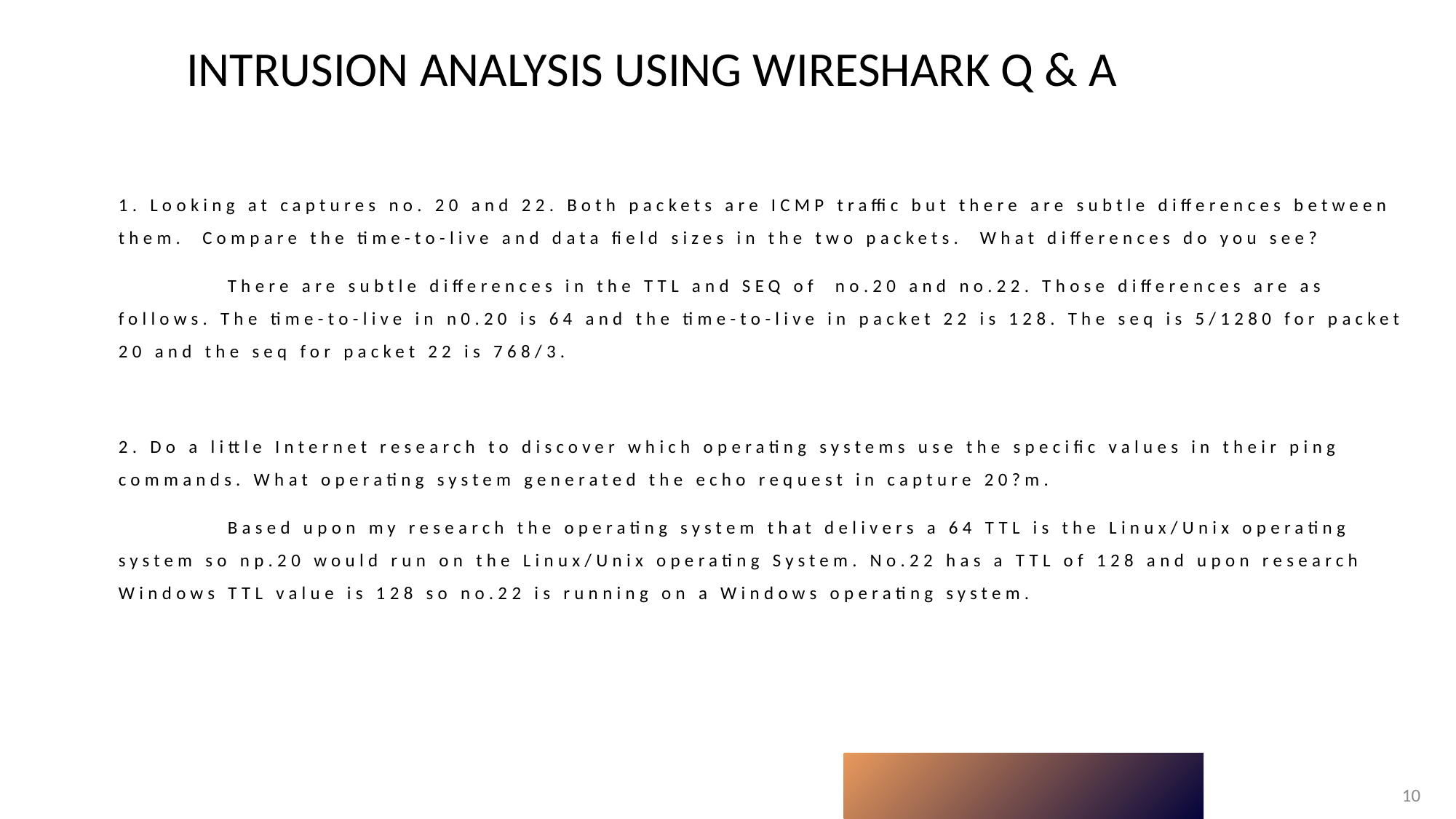

# Intrusion Analysis Using Wireshark Q & A
1. Looking at captures no. 20 and 22. Both packets are ICMP traffic but there are subtle differences between them.  Compare the time-to-live and data field sizes in the two packets.  What differences do you see?
	There are subtle differences in the TTL and SEQ of  no.20 and no.22. Those differences are as follows. The time-to-live in n0.20 is 64 and the time-to-live in packet 22 is 128. The seq is 5/1280 for packet 20 and the seq for packet 22 is 768/3.

2. Do a little Internet research to discover which operating systems use the specific values in their ping commands. What operating system generated the echo request in capture 20?m.
	Based upon my research the operating system that delivers a 64 TTL is the Linux/Unix operating system so np.20 would run on the Linux/Unix operating System. No.22 has a TTL of 128 and upon research Windows TTL value is 128 so no.22 is running on a Windows operating system.

10